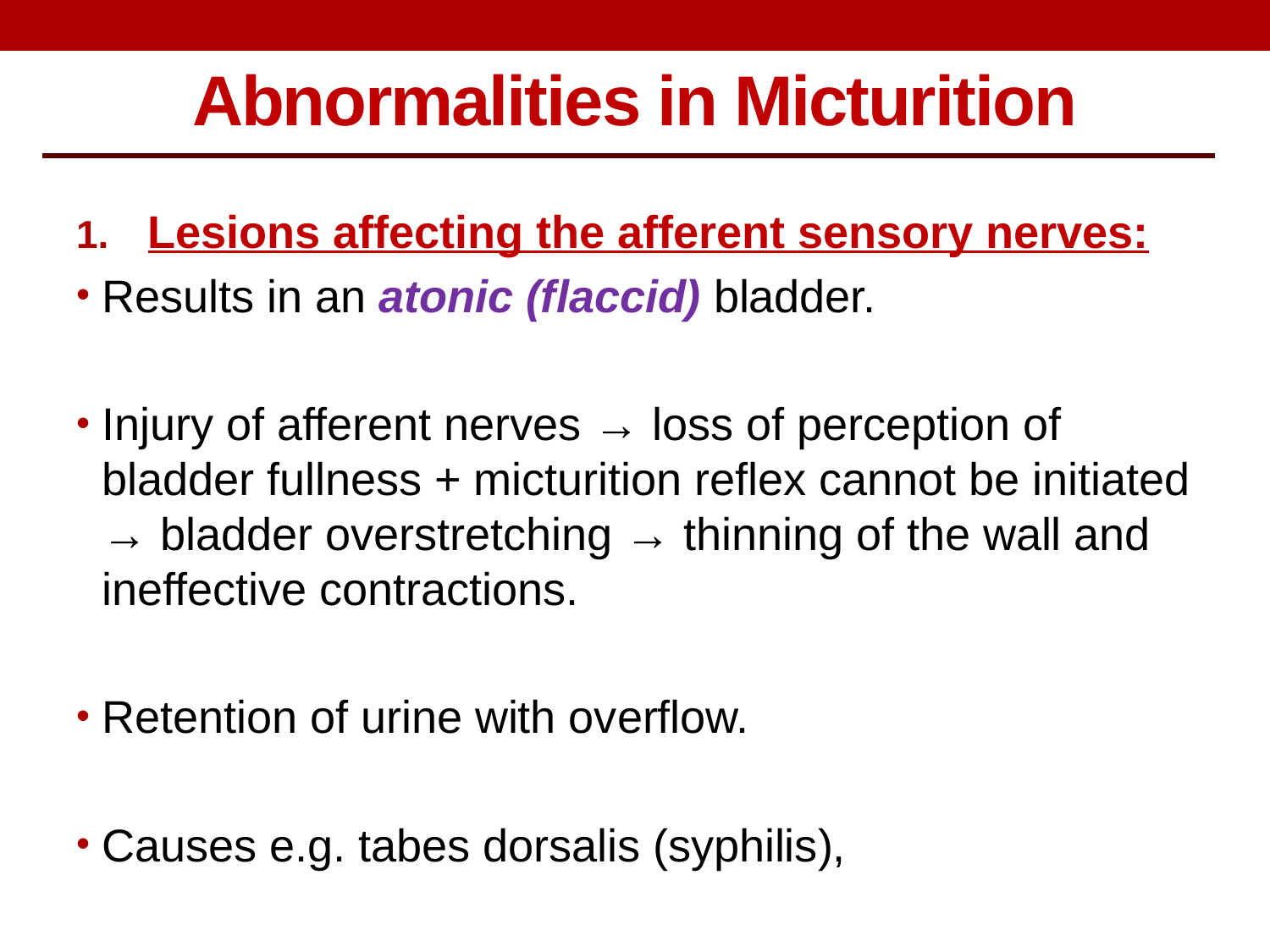

Abnormalities in Micturition
Lesions affecting the afferent sensory nerves:
Results in an atonic (flaccid) bladder.

Injury of afferent nerves → loss of perception of bladder fullness + micturition reflex cannot be initiated → bladder overstretching → thinning of the wall and ineffective contractions.

Retention of urine with overflow.

Causes e.g. tabes dorsalis (syphilis),